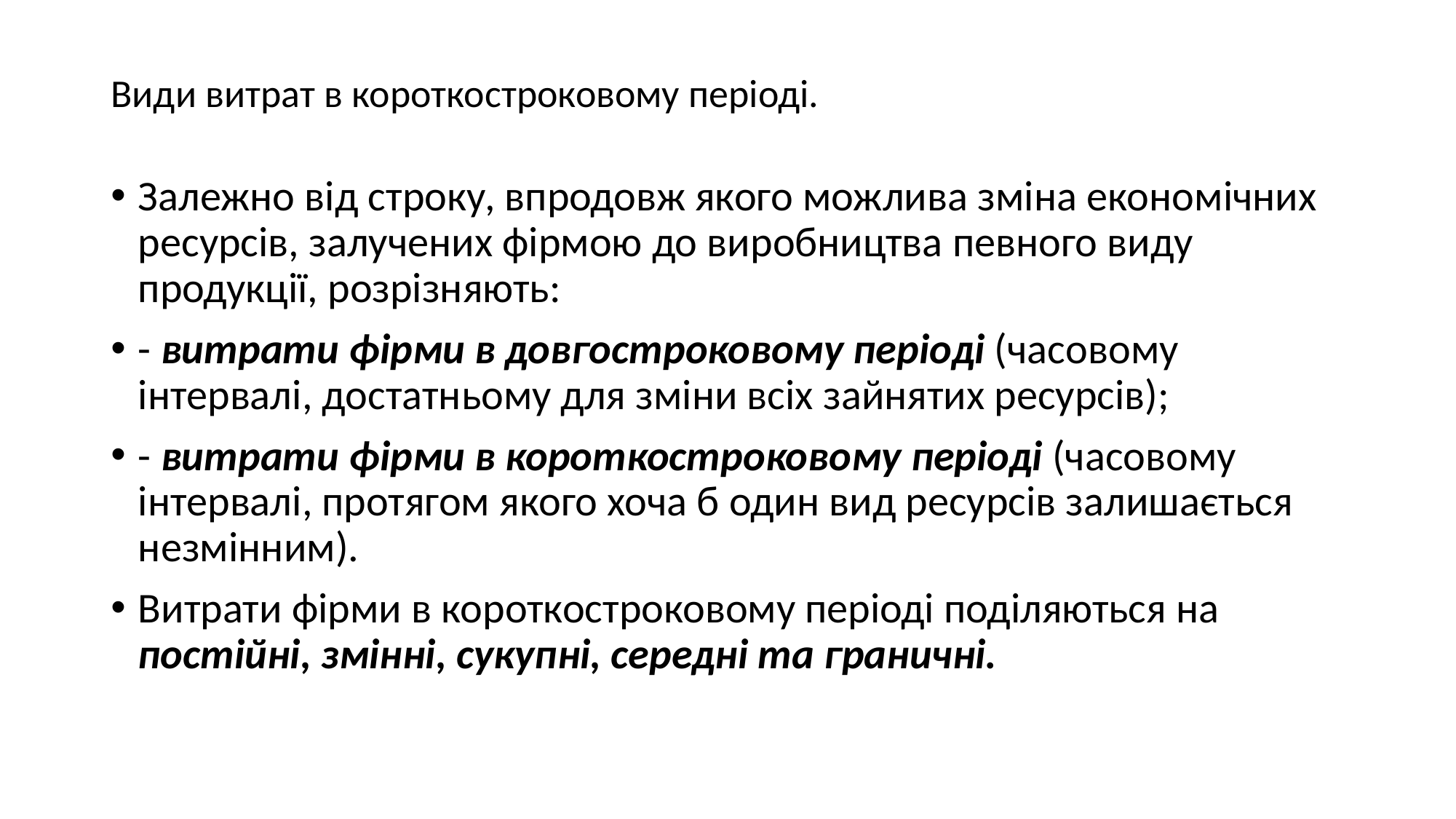

# Види витрат в короткостроковому періоді.
Залежно від строку, впродовж якого можлива зміна економічних ресурсів, залучених фірмою до виробництва певного виду продукції, розрізняють:
- витрати фірми в довгостроковому періоді (часовому інтервалі, достатньому для зміни всіх зайнятих ресурсів);
- витрати фірми в короткостроковому періоді (часовому інтервалі, протягом якого хоча б один вид ресурсів залишається незмінним).
Витрати фірми в короткостроковому періоді поділяються на постійні, змінні, сукупні, середні та граничні.